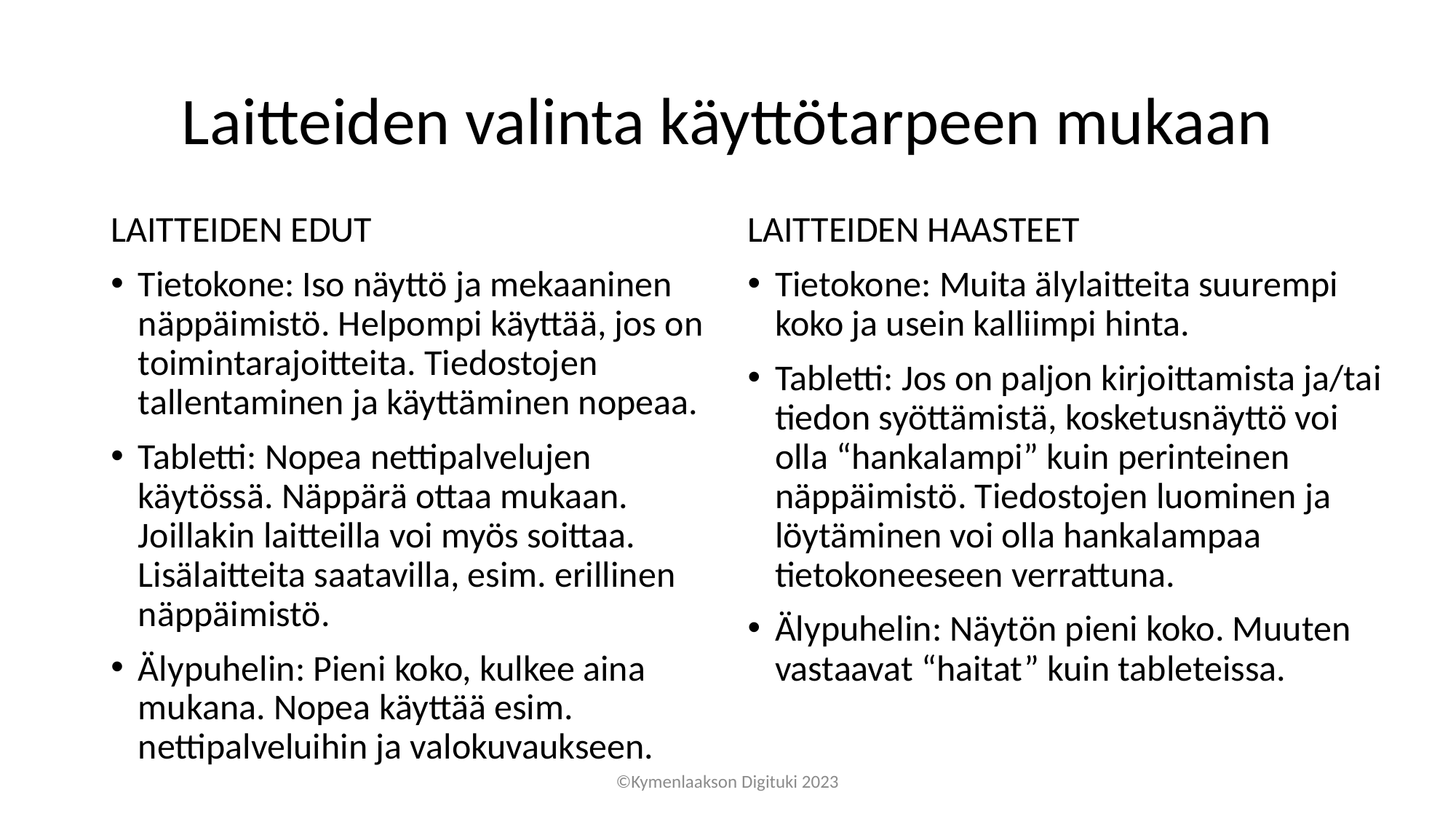

# Laitteiden valinta käyttötarpeen mukaan
LAITTEIDEN EDUT
Tietokone: Iso näyttö ja mekaaninen näppäimistö. Helpompi käyttää, jos on toimintarajoitteita. Tiedostojen tallentaminen ja käyttäminen nopeaa.
Tabletti: Nopea nettipalvelujen käytössä. Näppärä ottaa mukaan. Joillakin laitteilla voi myös soittaa. Lisälaitteita saatavilla, esim. erillinen näppäimistö.
Älypuhelin: Pieni koko, kulkee aina mukana. Nopea käyttää esim. nettipalveluihin ja valokuvaukseen.
LAITTEIDEN HAASTEET
Tietokone: Muita älylaitteita suurempi koko ja usein kalliimpi hinta.
Tabletti: Jos on paljon kirjoittamista ja/tai tiedon syöttämistä, kosketusnäyttö voi olla “hankalampi” kuin perinteinen näppäimistö. Tiedostojen luominen ja löytäminen voi olla hankalampaa tietokoneeseen verrattuna.
Älypuhelin: Näytön pieni koko. Muuten vastaavat “haitat” kuin tableteissa.
©Kymenlaakson Digituki 2023